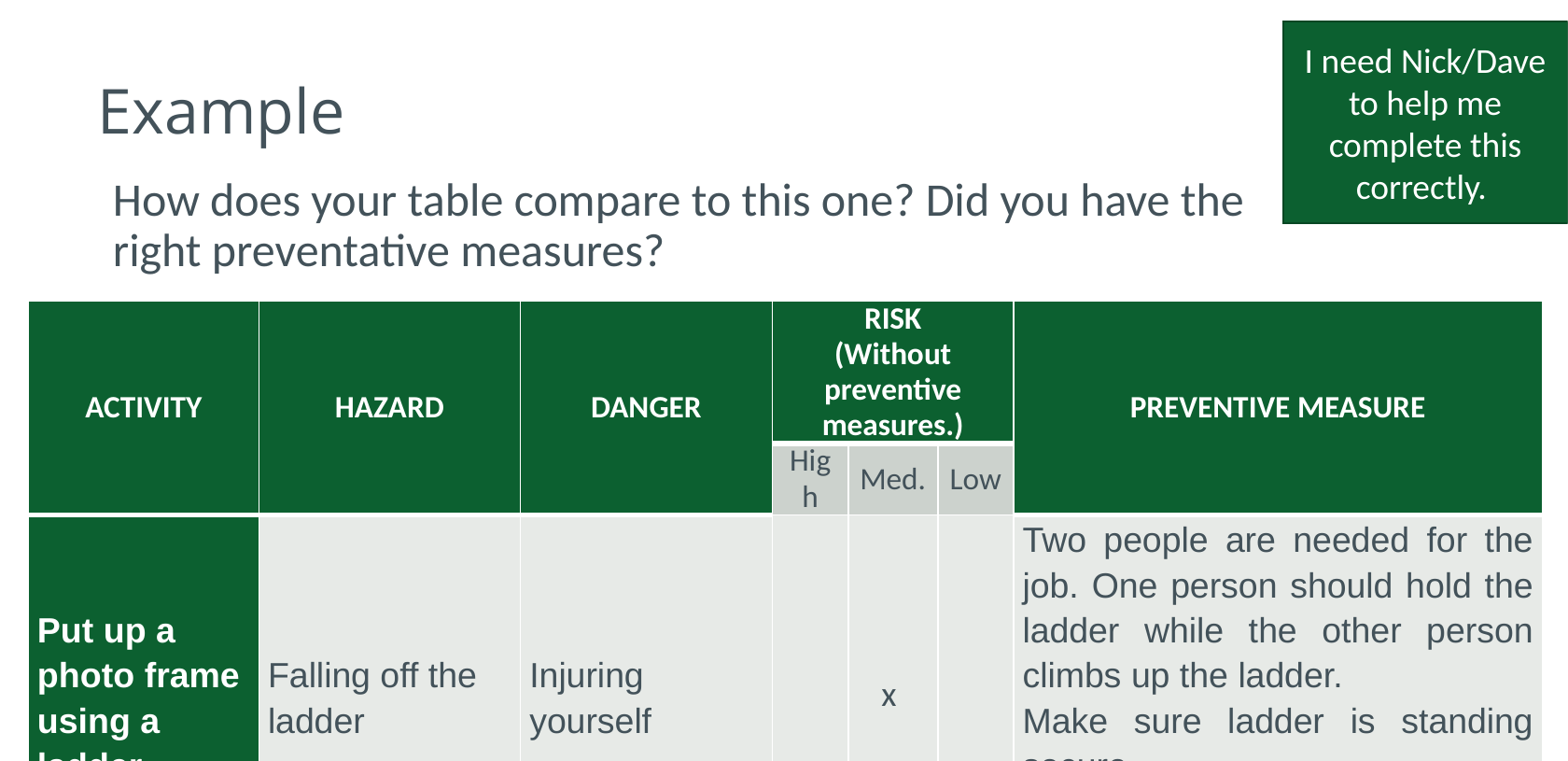

I need Nick/Dave to help me complete this correctly.
# Example
How does your table compare to this one? Did you have the right preventative measures?
| ACTIVITY | HAZARD | DANGER | RISK (Without preventive measures.) |  |  | PREVENTIVE MEASURE |
| --- | --- | --- | --- | --- | --- | --- |
|  |  |  | High | Med. | Low |  |
| Put up a photo frame using a ladder. | Falling off the ladder | Injuring yourself |  | x |  | Two people are needed for the job. One person should hold the ladder while the other person climbs up the ladder. Make sure ladder is standing secure. Make sure ladder is good condition |